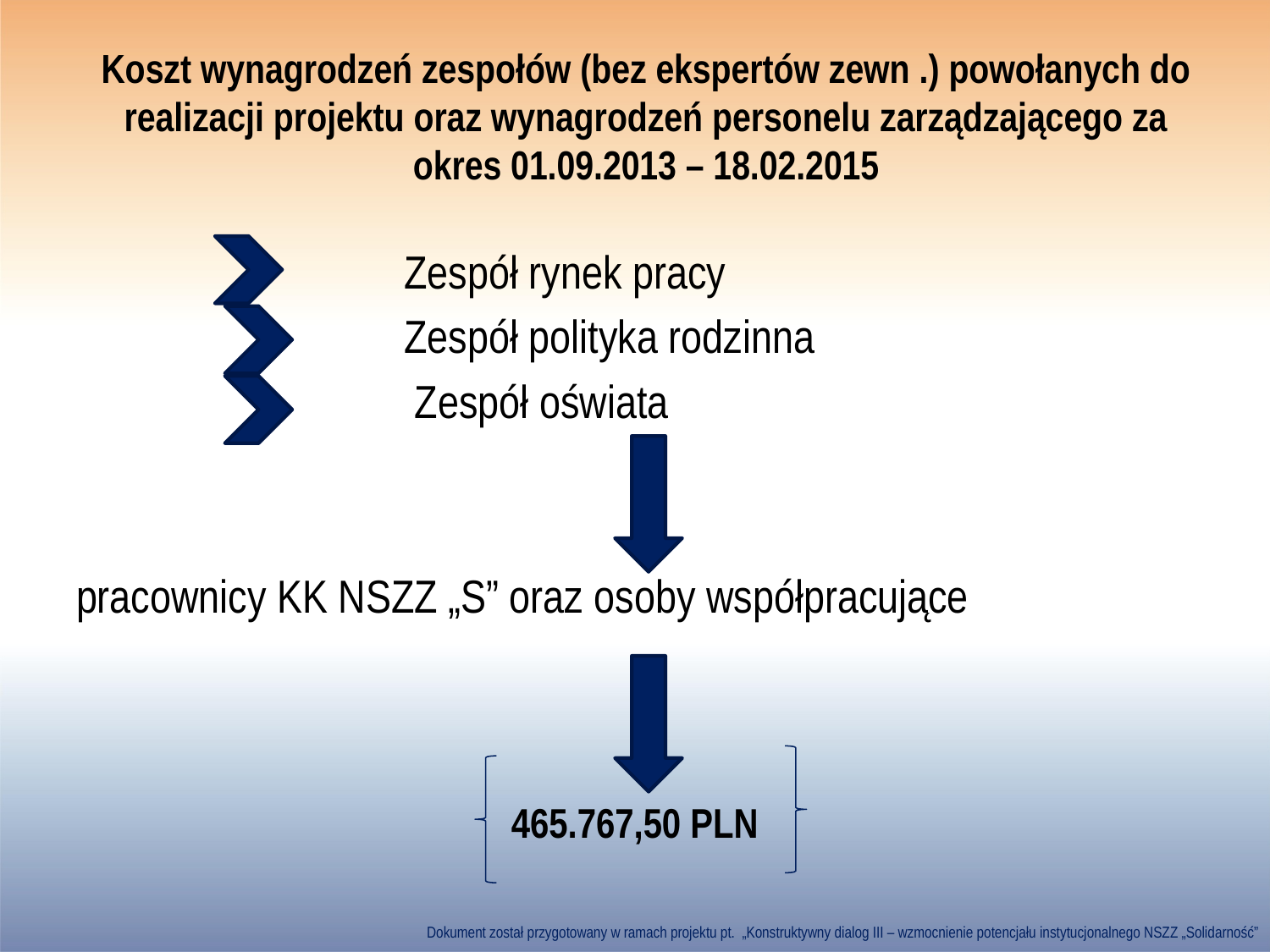

# Koszt wynagrodzeń zespołów (bez ekspertów zewn .) powołanych do realizacji projektu oraz wynagrodzeń personelu zarządzającego za okres 01.09.2013 – 18.02.2015
                               Zespół rynek pracy
                               Zespół polityka rodzinna
                                Zespół oświata

pracownicy KK NSZZ „S” oraz osoby współpracujące

465.767,50 PLN

Dokument został przygotowany w ramach projektu pt.  „Konstruktywny dialog III – wzmocnienie potencjału instytucjonalnego NSZZ „Solidarność”